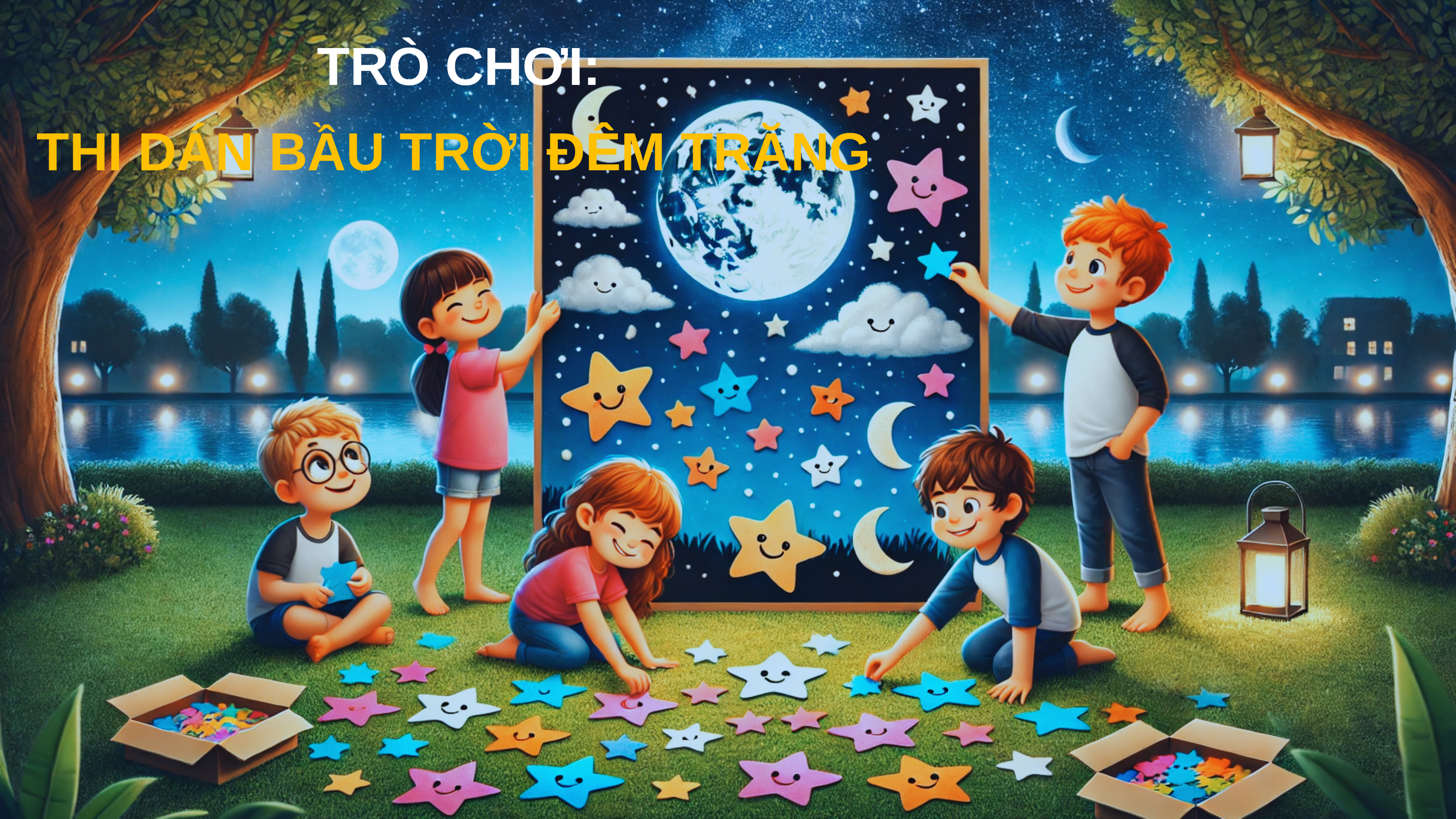

TRÒ CHƠI:
THI DÁN BẦU TRỜI ĐÊM TRĂNG